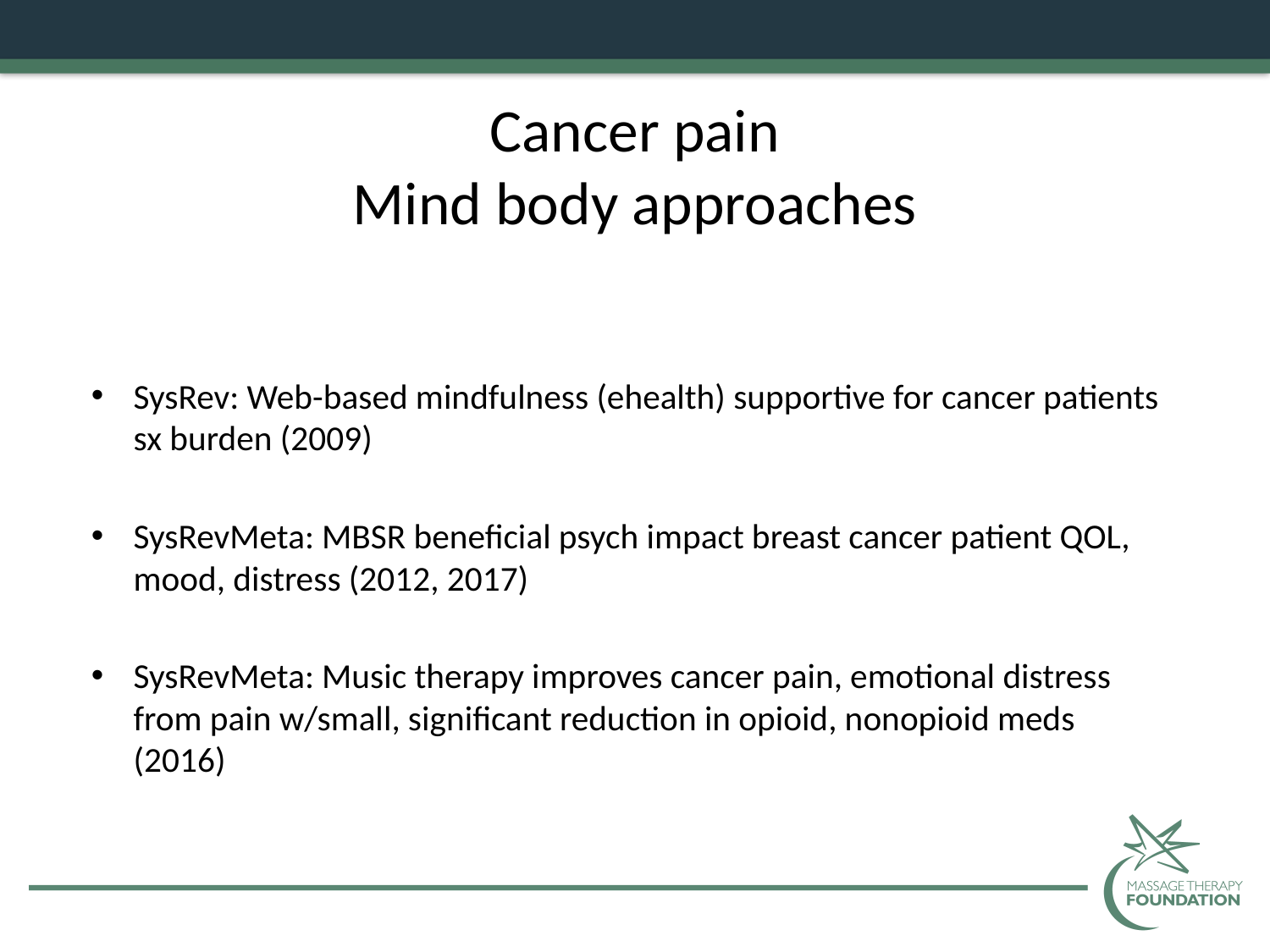

# Cancer pain Mind body approaches
SysRev: Web-based mindfulness (ehealth) supportive for cancer patients sx burden (2009)

SysRevMeta: MBSR beneficial psych impact breast cancer patient QOL, mood, distress (2012, 2017)

SysRevMeta: Music therapy improves cancer pain, emotional distress from pain w/small, significant reduction in opioid, nonopioid meds (2016)